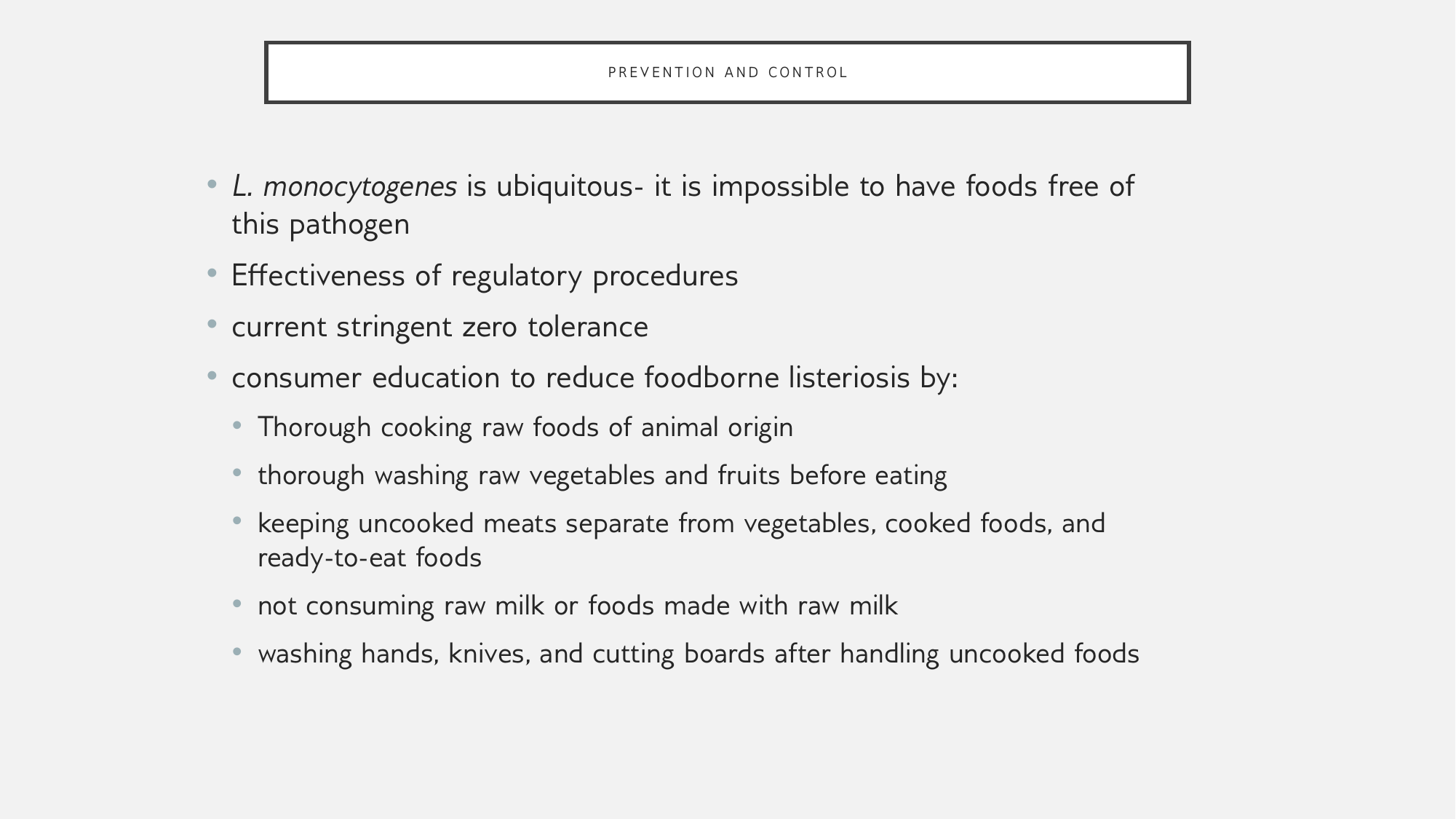

# Prevention and control
L. monocytogenes is ubiquitous- it is impossible to have foods free of this pathogen
Effectiveness of regulatory procedures
current stringent zero tolerance
consumer education to reduce foodborne listeriosis by:
Thorough cooking raw foods of animal origin
thorough washing raw vegetables and fruits before eating
keeping uncooked meats separate from vegetables, cooked foods, and ready-to-eat foods
not consuming raw milk or foods made with raw milk
washing hands, knives, and cutting boards after handling uncooked foods